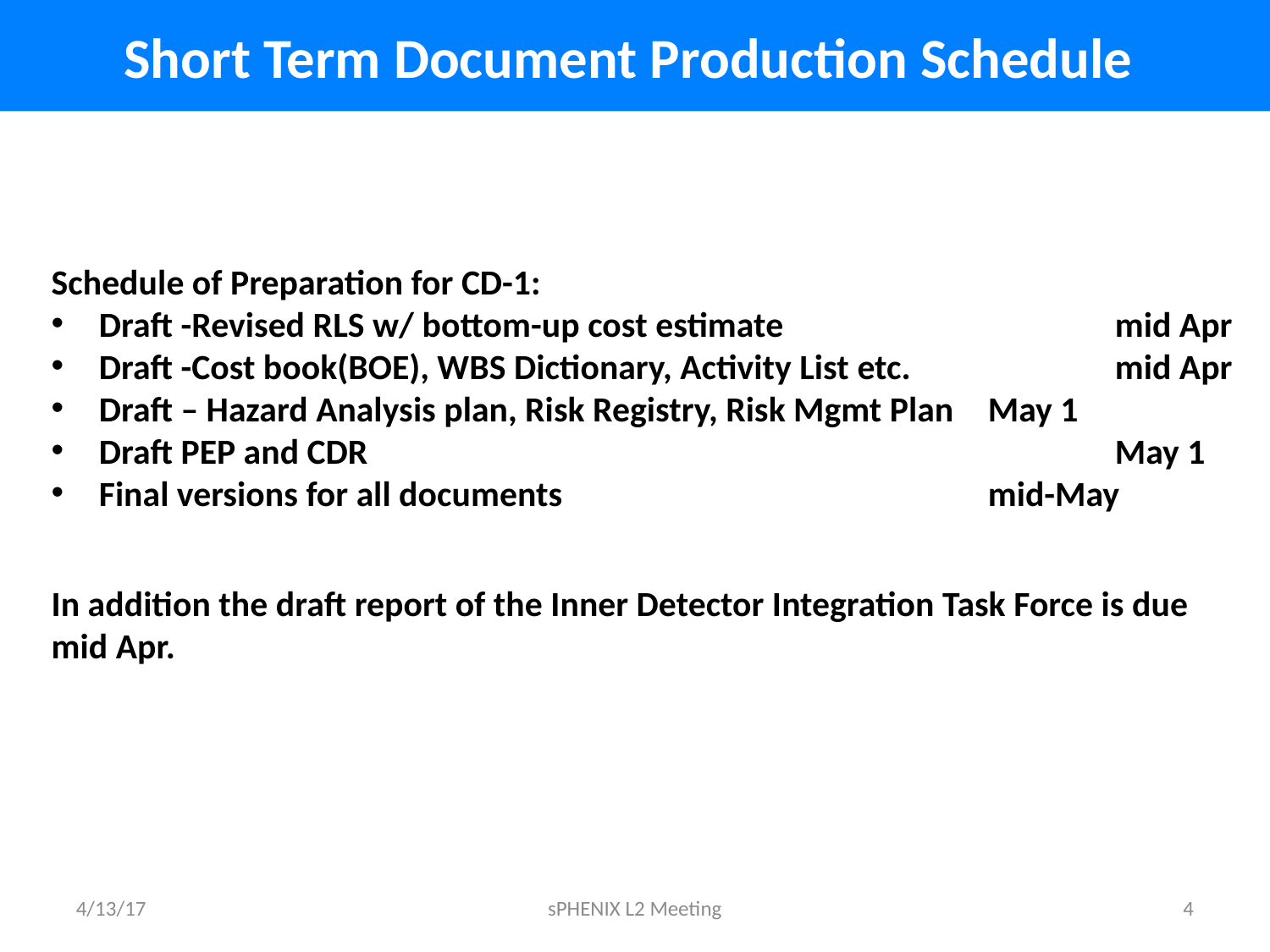

Short Term Document Production Schedule

Schedule of Preparation for CD-1:
Draft -Revised RLS w/ bottom-up cost estimate 			mid Apr
Draft -Cost book(BOE), WBS Dictionary, Activity List etc. 		mid Apr
Draft – Hazard Analysis plan, Risk Registry, Risk Mgmt Plan	May 1
Draft PEP and CDR						May 1
Final versions for all documents				mid-May

In addition the draft report of the Inner Detector Integration Task Force is due mid Apr.

4/13/17
sPHENIX L2 Meeting
4